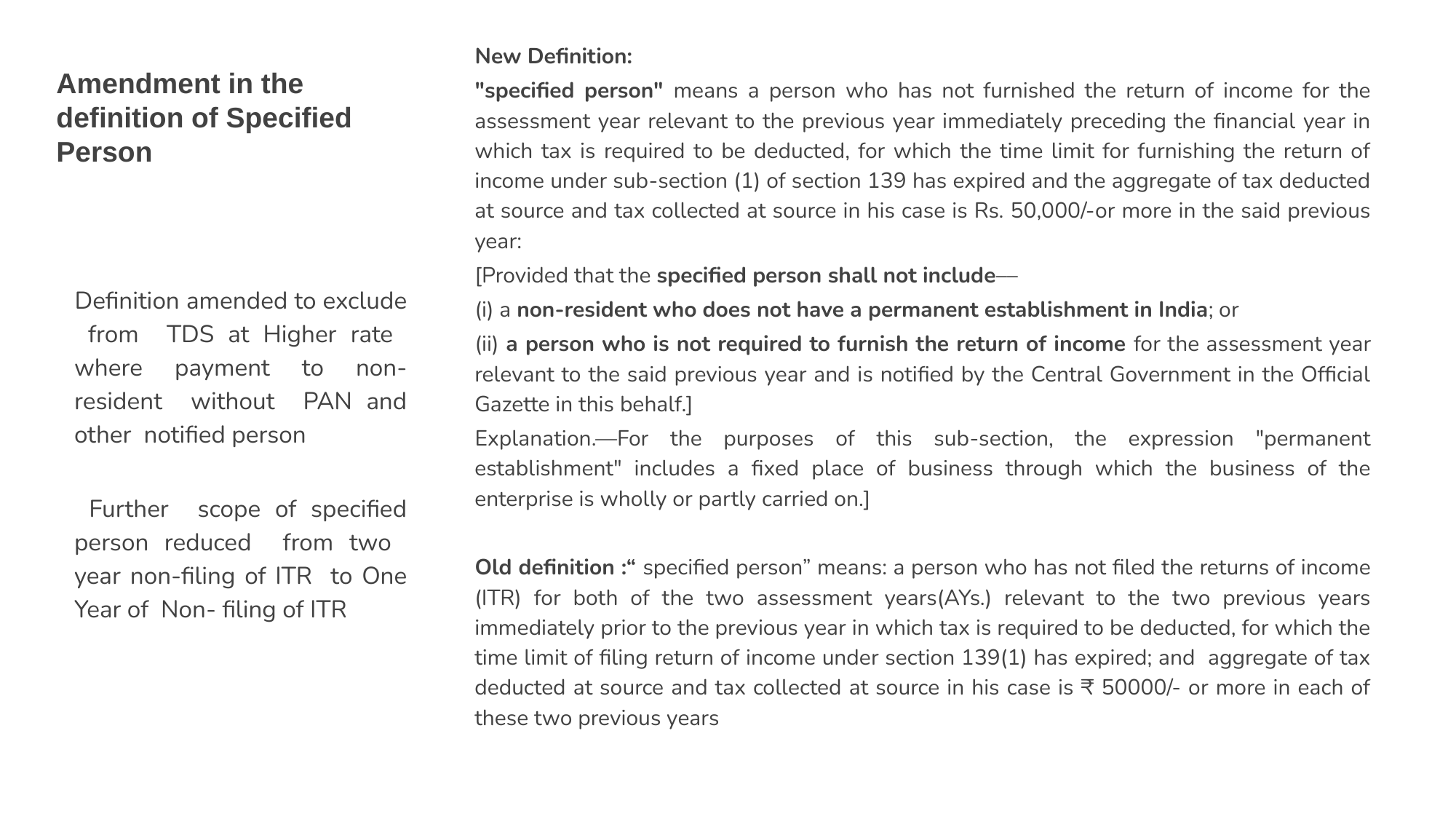

# Amendment in the definition of Specified Person
New Definition:
"specified person" means a person who has not furnished the return of income for the assessment year relevant to the previous year immediately preceding the financial year in which tax is required to be deducted, for which the time limit for furnishing the return of income under sub-section (1) of section 139 has expired and the aggregate of tax deducted at source and tax collected at source in his case is Rs. 50,000/-or more in the said previous year:
[Provided that the specified person shall not include––
(i) a non-resident who does not have a permanent establishment in India; or
(ii) a person who is not required to furnish the return of income for the assessment year relevant to the said previous year and is notified by the Central Government in the Official Gazette in this behalf.]
Explanation.—For the purposes of this sub-section, the expression "permanent establishment" includes a fixed place of business through which the business of the enterprise is wholly or partly carried on.]

Old definition :“ specified person” means: a person who has not filed the returns of income (ITR) for both of the two assessment years(AYs.) relevant to the two previous years immediately prior to the previous year in which tax is required to be deducted, for which the time limit of filing return of income under section 139(1) has expired; and  aggregate of tax deducted at source and tax collected at source in his case is ₹ 50000/- or more in each of these two previous years

Definition amended to exclude  from  TDS at Higher rate  where payment to non-resident  without  PAN and other  notified person

 Further  scope of specified person reduced  from two  year non-filing of ITR  to One Year of  Non- filing of ITR